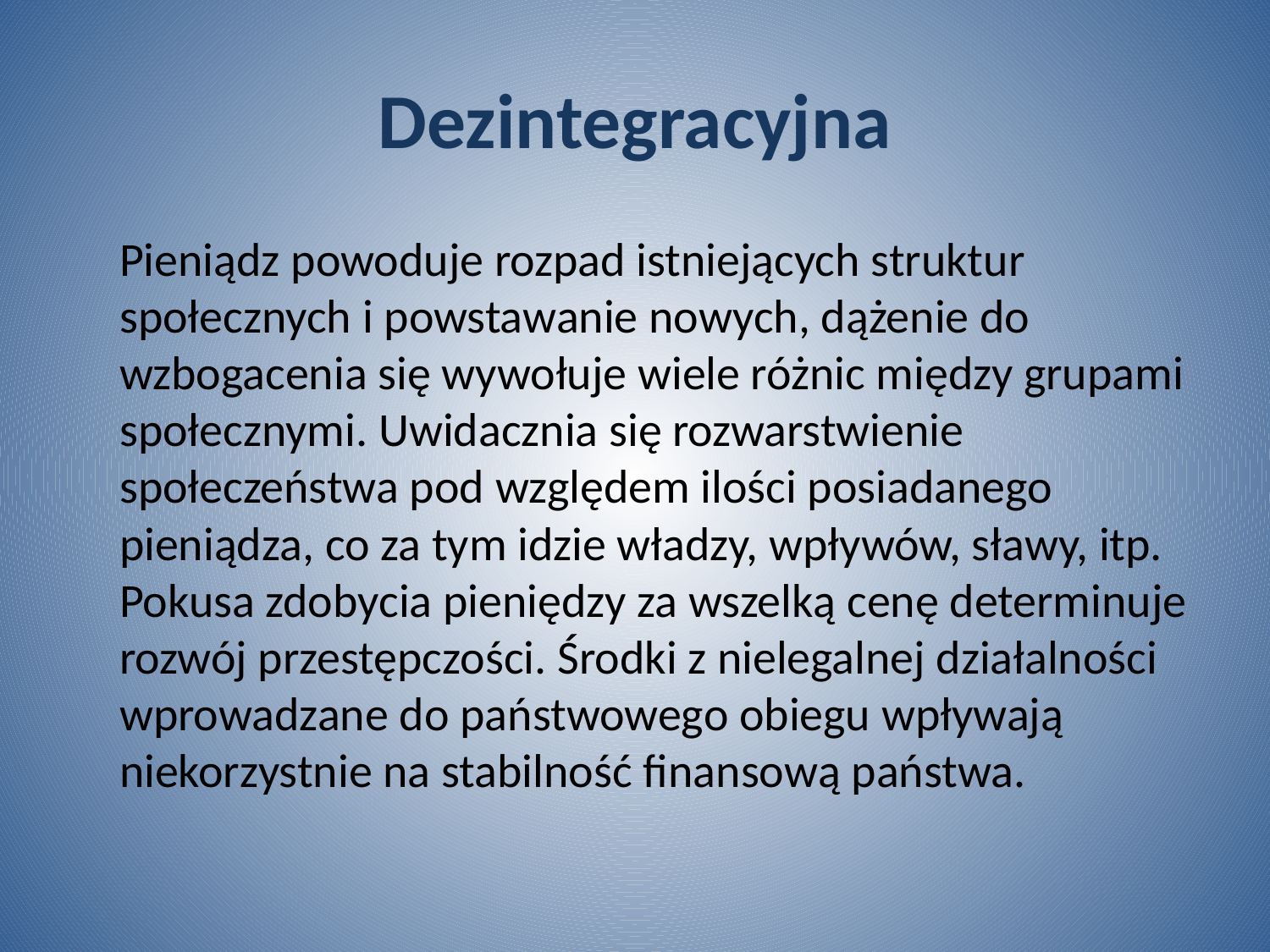

# Dezintegracyjna
	Pieniądz powoduje rozpad istniejących struktur społecznych i powstawanie nowych, dążenie do wzbogacenia się wywołuje wiele różnic między grupami społecznymi. Uwidacznia się rozwarstwienie społeczeństwa pod względem ilości posiadanego pieniądza, co za tym idzie władzy, wpływów, sławy, itp. Pokusa zdobycia pieniędzy za wszelką cenę determinuje rozwój przestępczości. Środki z nielegalnej działalności wprowadzane do państwowego obiegu wpływają niekorzystnie na stabilność finansową państwa.